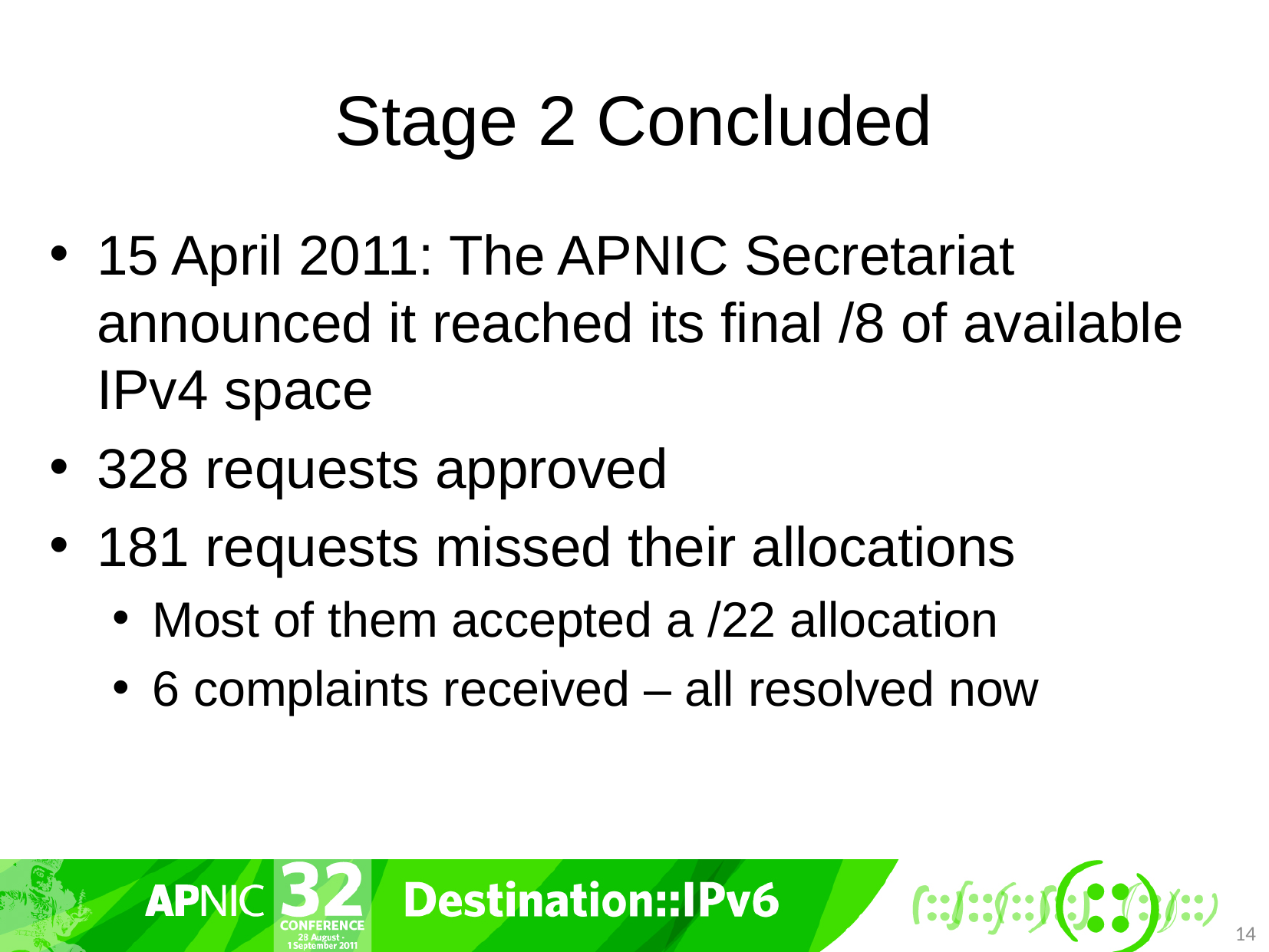

# Stage 2 Concluded
15 April 2011: The APNIC Secretariat announced it reached its final /8 of available IPv4 space
328 requests approved
181 requests missed their allocations
Most of them accepted a /22 allocation
6 complaints received – all resolved now

14